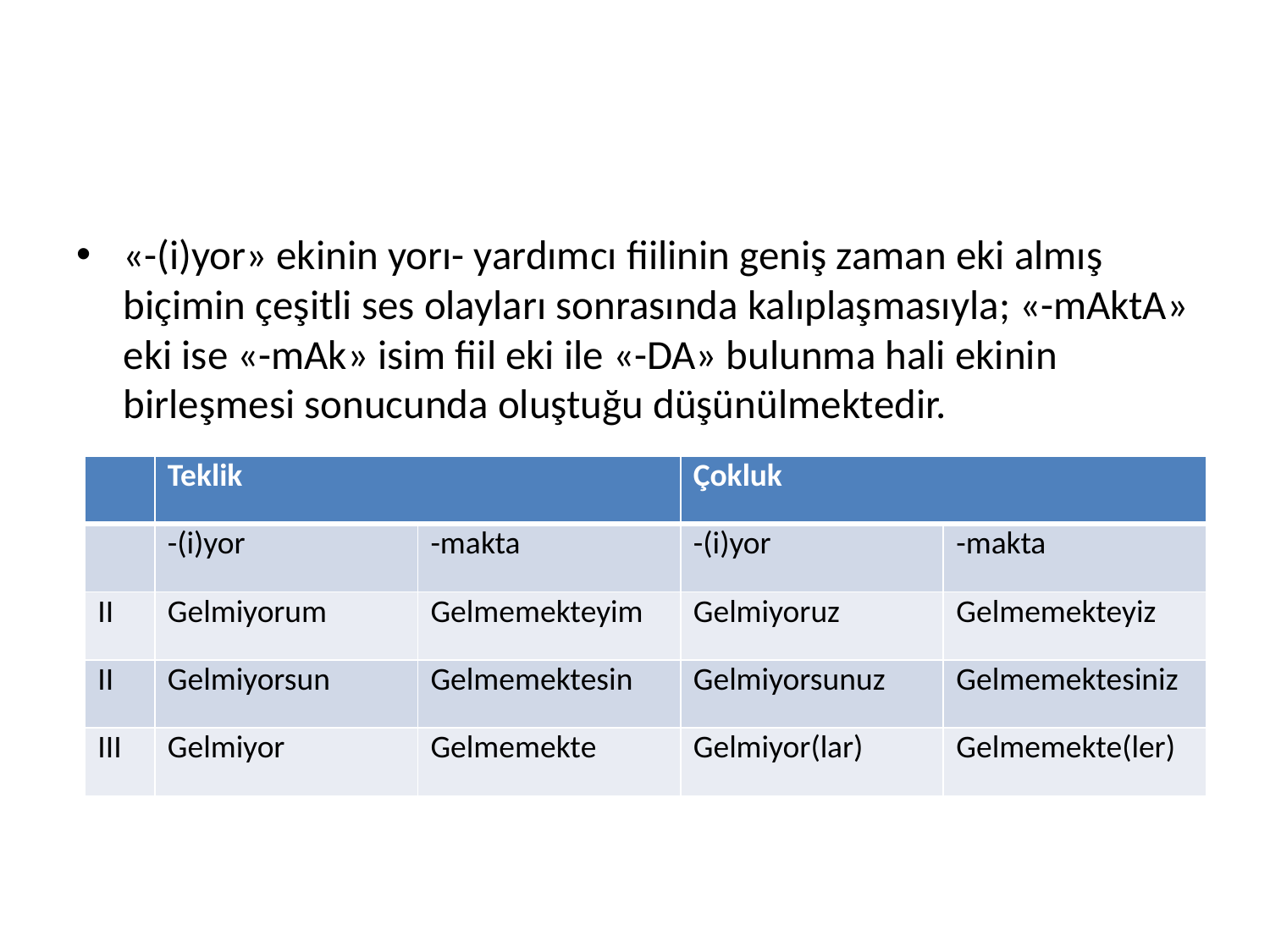

#
«-(i)yor» ekinin yorı- yardımcı fiilinin geniş zaman eki almış biçimin çeşitli ses olayları sonrasında kalıplaşmasıyla; «-mAktA» eki ise «-mAk» isim fiil eki ile «-DA» bulunma hali ekinin birleşmesi sonucunda oluştuğu düşünülmektedir.
|  | Teklik |  | Çokluk |  |
| --- | --- | --- | --- | --- |
|  | -(i)yor | -makta | -(i)yor | -makta |
| II | Gelmiyorum | Gelmemekteyim | Gelmiyoruz | Gelmemekteyiz |
| II | Gelmiyorsun | Gelmemektesin | Gelmiyorsunuz | Gelmemektesiniz |
| III | Gelmiyor | Gelmemekte | Gelmiyor(lar) | Gelmemekte(ler) |